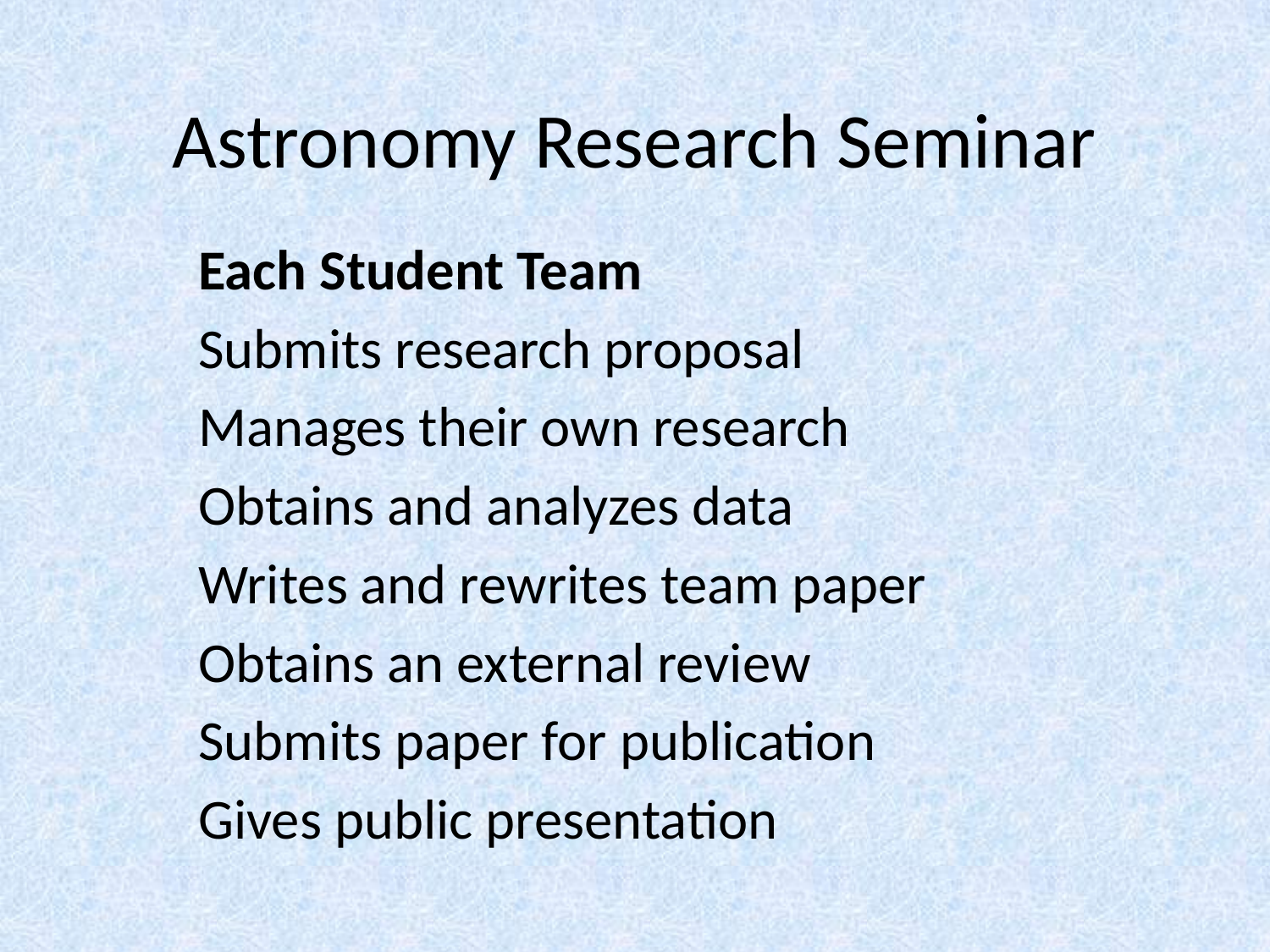

# Astronomy Research Seminar
Each Student Team
Submits research proposal
Manages their own research
Obtains and analyzes data
Writes and rewrites team paper
Obtains an external review
Submits paper for publication
Gives public presentation